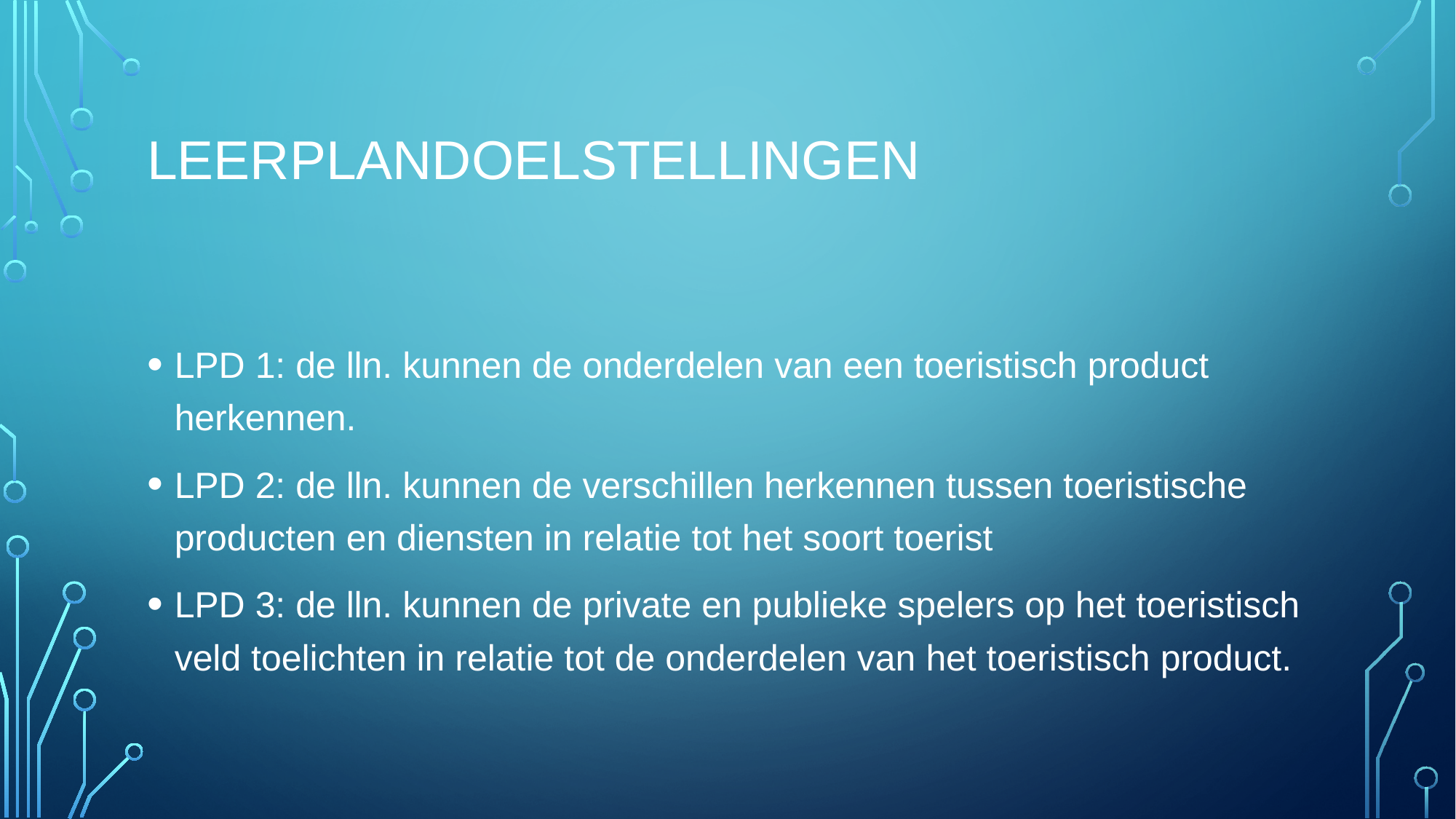

# LEERPLANDOELSTELLINGEN

LPD 1: de lln. kunnen de onderdelen van een toeristisch product herkennen.
LPD 2: de lln. kunnen de verschillen herkennen tussen toeristische producten en diensten in relatie tot het soort toerist
LPD 3: de lln. kunnen de private en publieke spelers op het toeristisch veld toelichten in relatie tot de onderdelen van het toeristisch product.